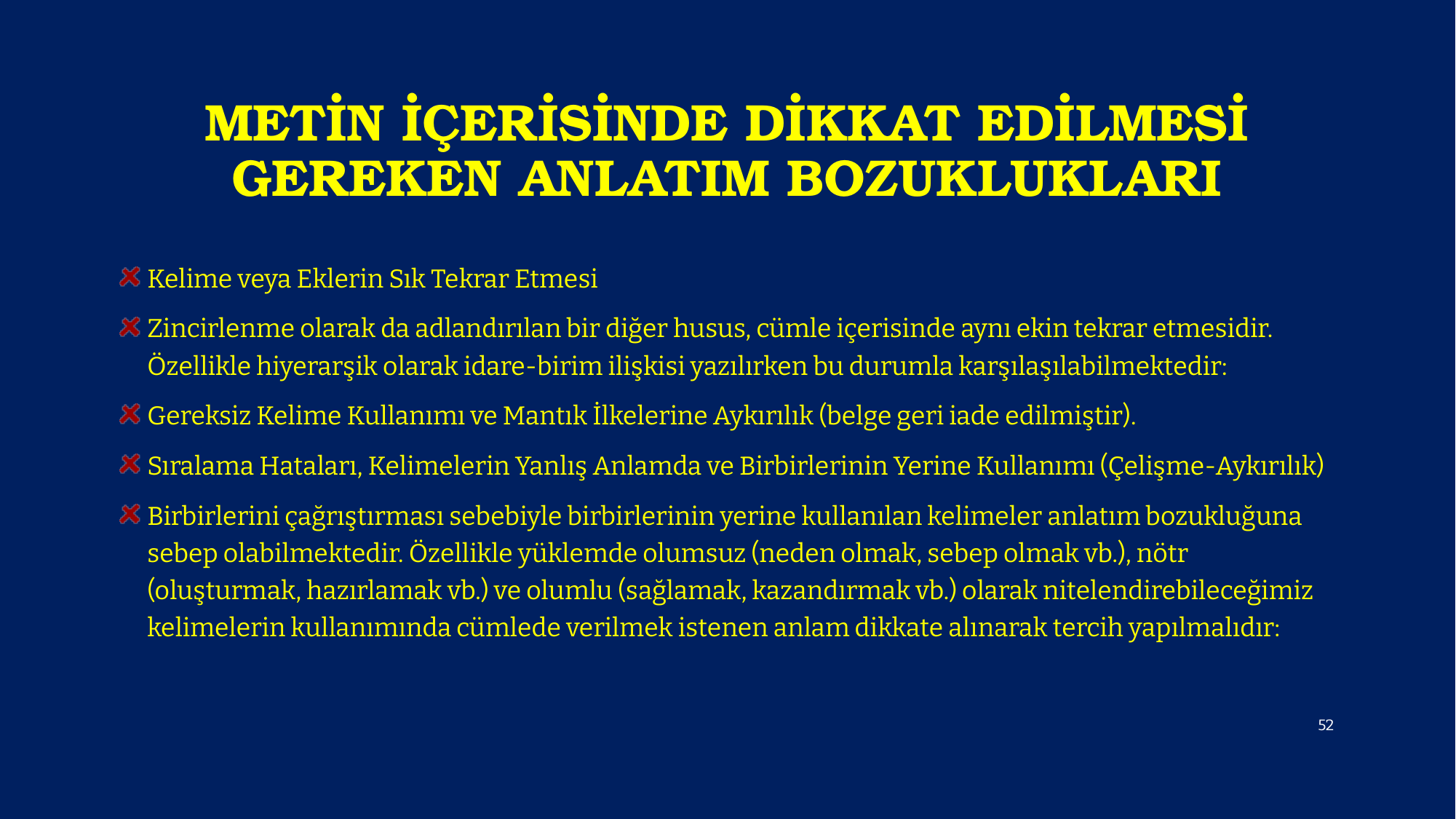

# Metin İçerisinde Dikkat Edilmesi Gereken Anlatım Bozuklukları
Kelime veya Eklerin Sık Tekrar Etmesi
Zincirlenme olarak da adlandırılan bir diğer husus, cümle içerisinde aynı ekin tekrar etmesidir. Özellikle hiyerarşik olarak idare-birim ilişkisi yazılırken bu durumla karşılaşılabilmektedir:
Gereksiz Kelime Kullanımı ve Mantık İlkelerine Aykırılık (belge geri iade edilmiştir).
Sıralama Hataları, Kelimelerin Yanlış Anlamda ve Birbirlerinin Yerine Kullanımı (Çelişme-Aykırılık)
Birbirlerini çağrıştırması sebebiyle birbirlerinin yerine kullanılan kelimeler anlatım bozukluğuna sebep olabilmektedir. Özellikle yüklemde olumsuz (neden olmak, sebep olmak vb.), nötr (oluşturmak, hazırlamak vb.) ve olumlu (sağlamak, kazandırmak vb.) olarak nitelendirebileceğimiz kelimelerin kullanımında cümlede verilmek istenen anlam dikkate alınarak tercih yapılmalıdır:
52